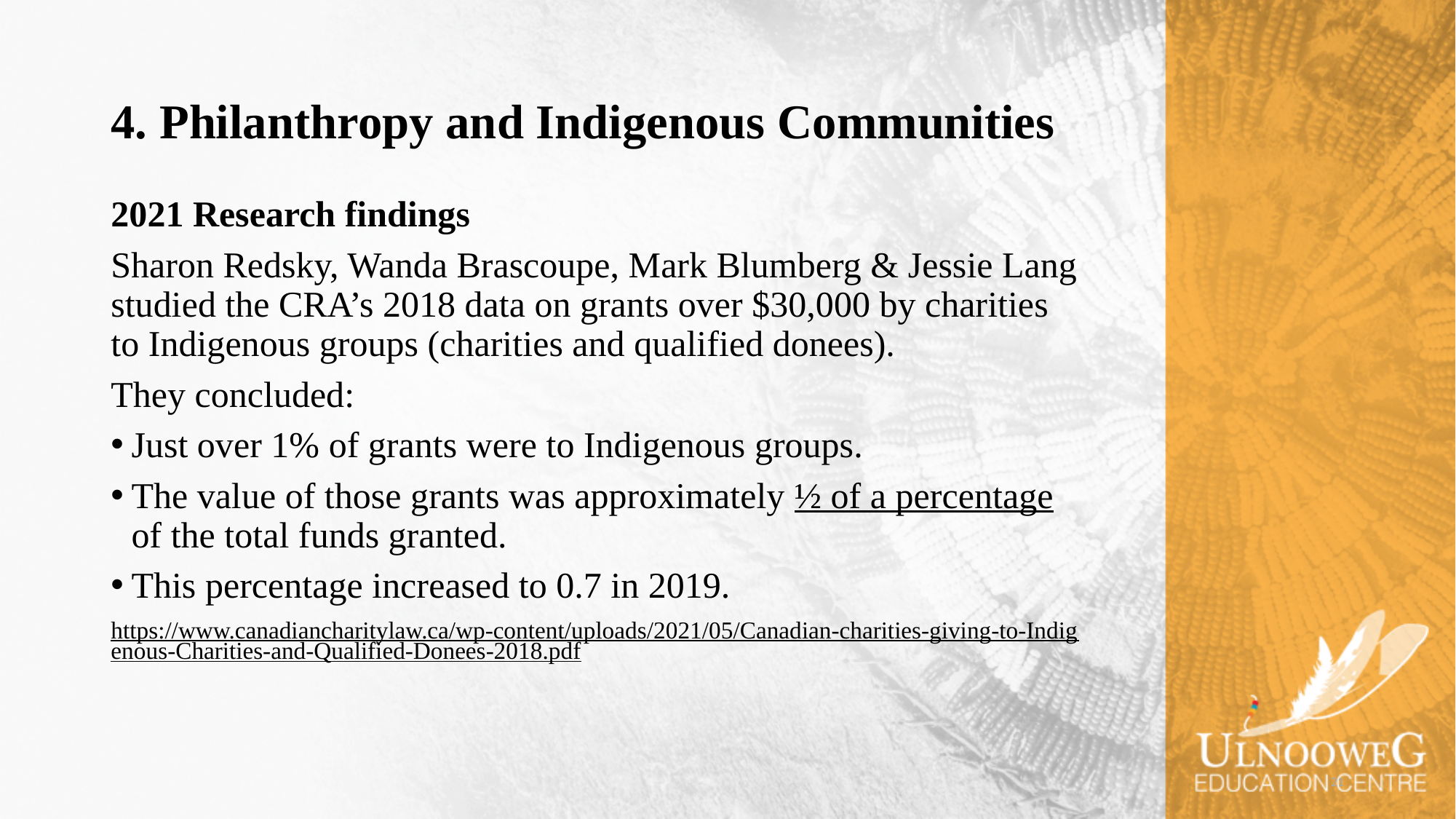

# 4. Philanthropy and Indigenous Communities
2021 Research findings
Sharon Redsky, Wanda Brascoupe, Mark Blumberg & Jessie Lang studied the CRA’s 2018 data on grants over $30,000 by charities to Indigenous groups (charities and qualified donees).
They concluded:
Just over 1% of grants were to Indigenous groups.
The value of those grants was approximately ½ of a percentage of the total funds granted.
This percentage increased to 0.7 in 2019.
https://www.canadiancharitylaw.ca/wp-content/uploads/2021/05/Canadian-charities-giving-to-Indigenous-Charities-and-Qualified-Donees-2018.pdf

21